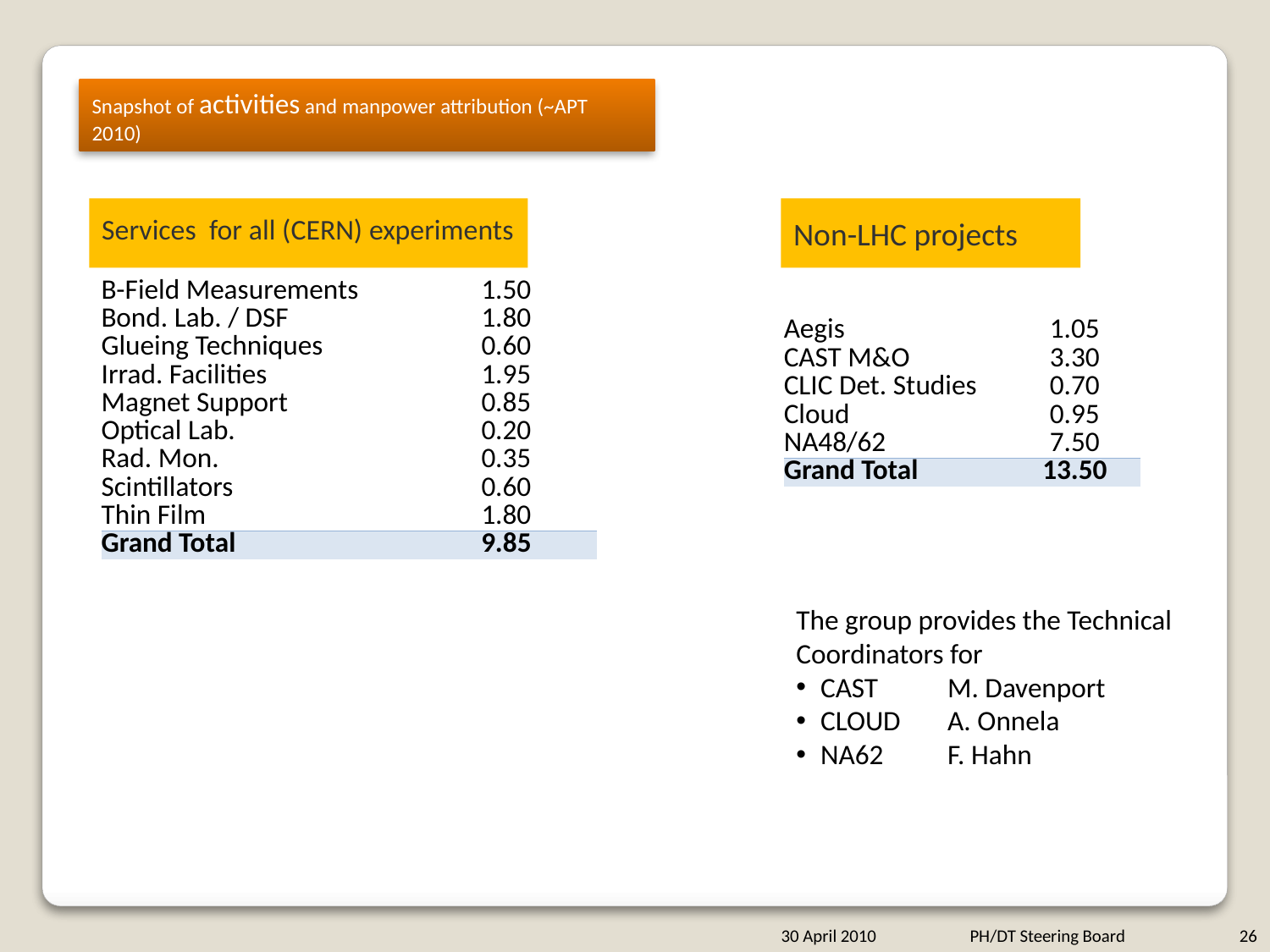

Snapshot of activities and manpower attribution (~APT 2010)
Services  for all (CERN) experiments
Non-LHC projects
| B-Field Measurements | 1.50 |
| --- | --- |
| Bond. Lab. / DSF | 1.80 |
| Glueing Techniques | 0.60 |
| Irrad. Facilities | 1.95 |
| Magnet Support | 0.85 |
| Optical Lab. | 0.20 |
| Rad. Mon. | 0.35 |
| Scintillators | 0.60 |
| Thin Film | 1.80 |
| Grand Total | 9.85 |
| Aegis | 1.05 |
| --- | --- |
| CAST M&O | 3.30 |
| CLIC Det. Studies | 0.70 |
| Cloud | 0.95 |
| NA48/62 | 7.50 |
| Grand Total | 13.50 |
The group provides the Technical Coordinators for
CAST	M. Davenport
CLOUD	A. Onnela
NA62	F. Hahn
30 April 2010
PH/DT Steering Board
26